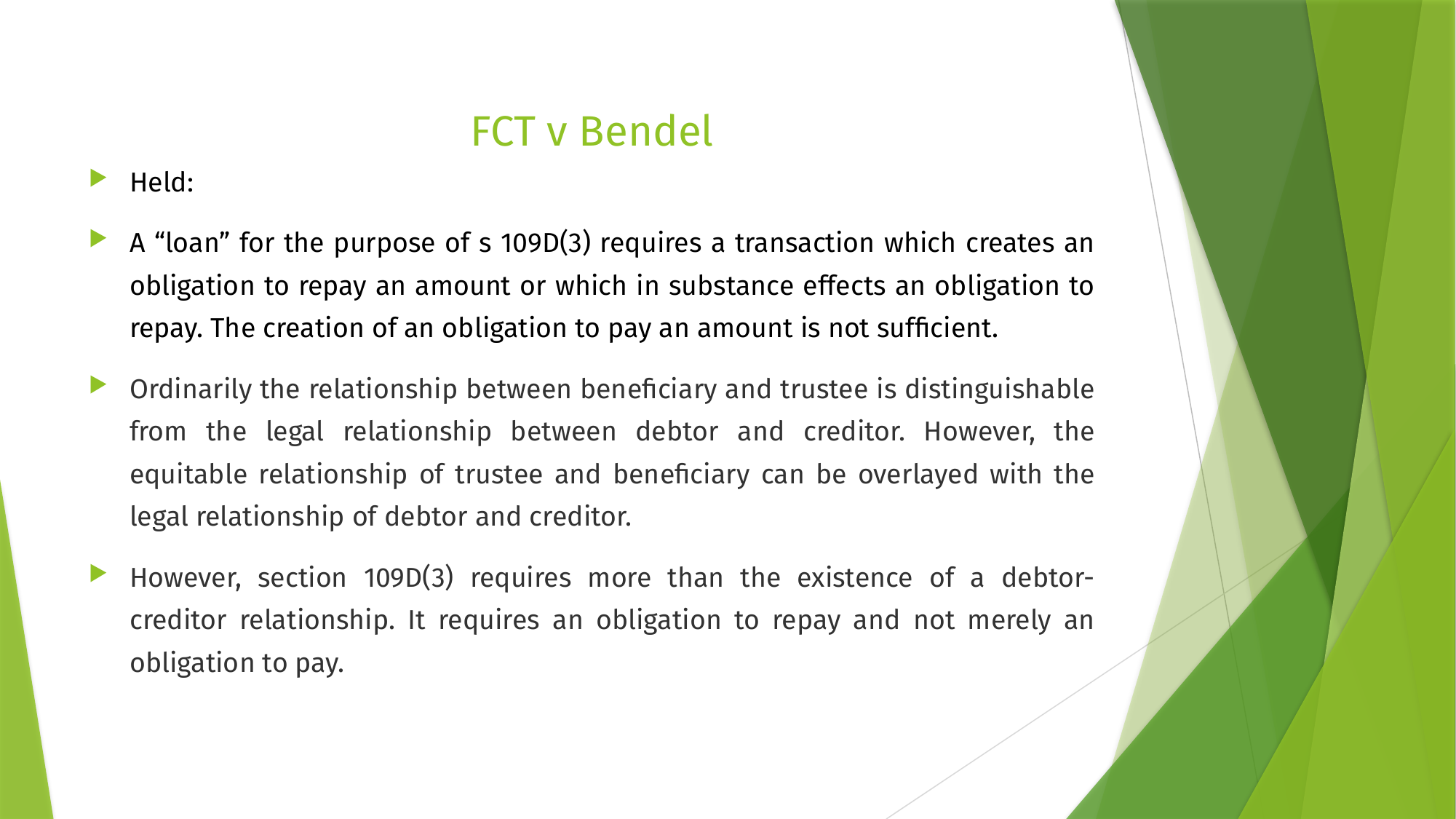

# FCT v Bendel
Held:
A “loan” for the purpose of s 109D(3) requires a transaction which creates an obligation to repay an amount or which in substance effects an obligation to repay. The creation of an obligation to pay an amount is not sufficient.
Ordinarily the relationship between beneficiary and trustee is distinguishable from the legal relationship between debtor and creditor. However, the equitable relationship of trustee and beneficiary can be overlayed with the legal relationship of debtor and creditor.
However, section 109D(3) requires more than the existence of a debtor-creditor relationship. It requires an obligation to repay and not merely an obligation to pay.